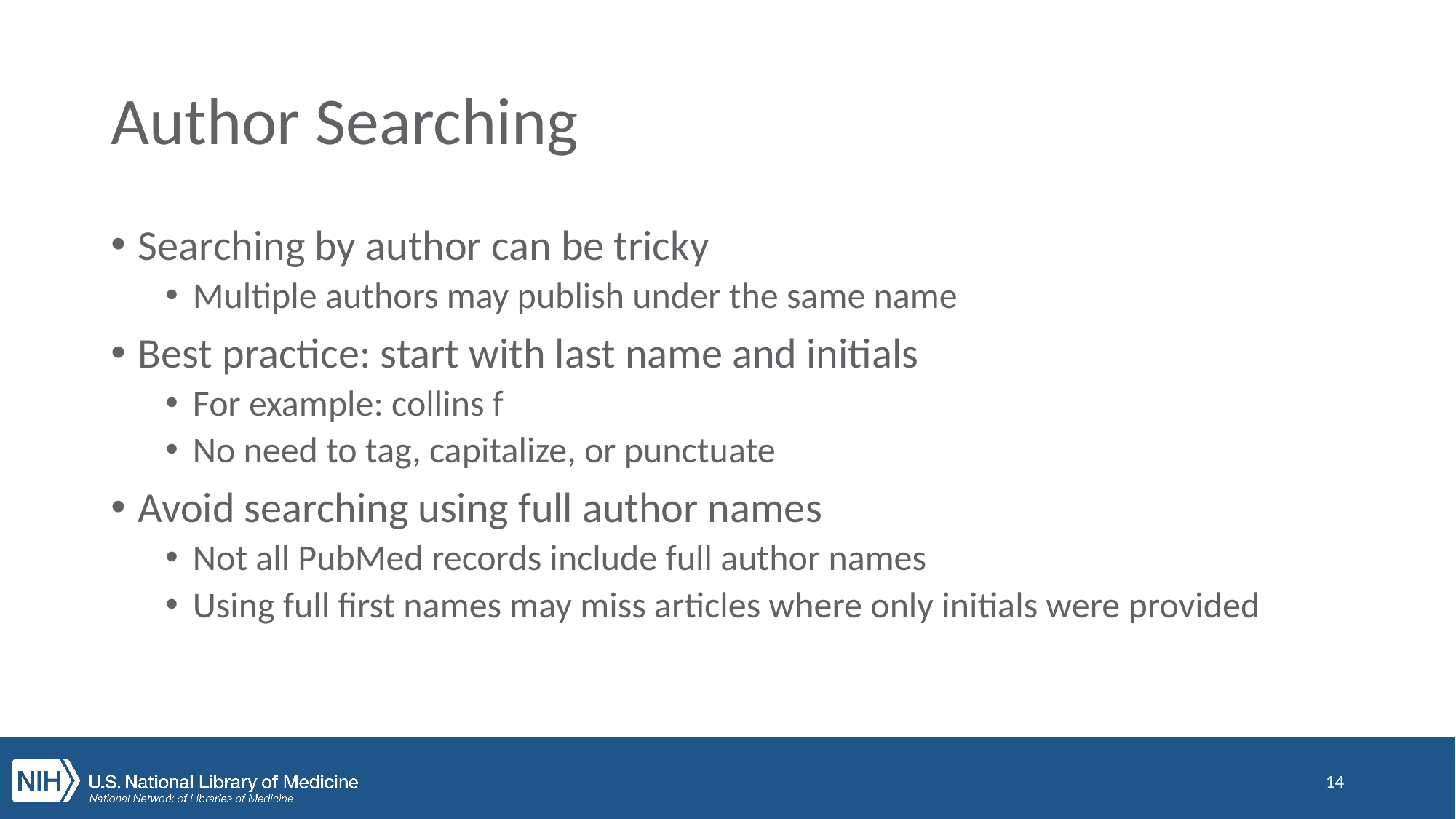

# Author Searching
Searching by author can be tricky
Multiple authors may publish under the same name
Best practice: start with last name and initials
For example: collins f
No need to tag, capitalize, or punctuate
Avoid searching using full author names
Not all PubMed records include full author names
Using full first names may miss articles where only initials were provided
14